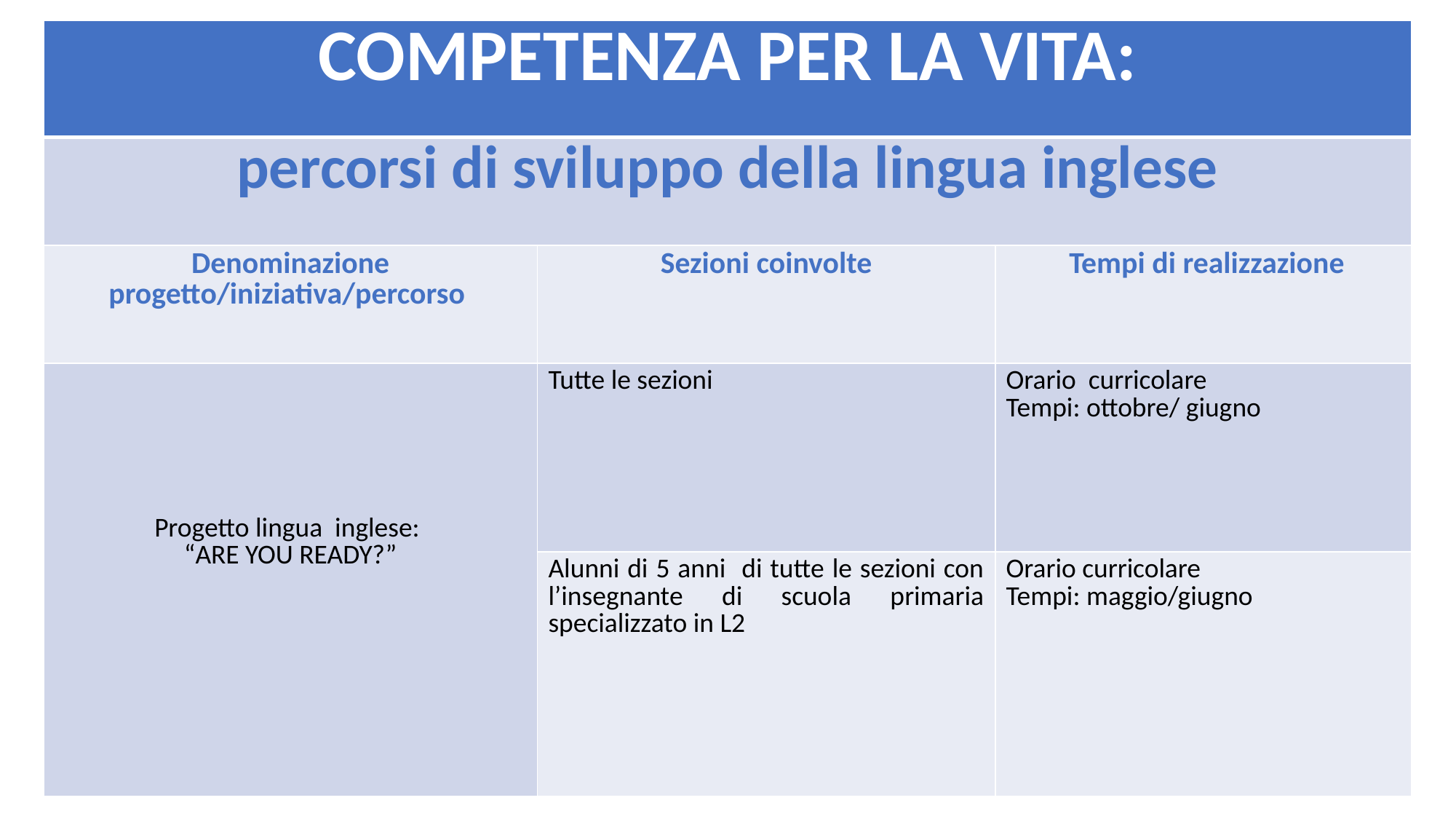

| COMPETENZA PER LA VITA: |  |  |
| --- | --- | --- |
| percorsi di sviluppo della lingua inglese |  |  |
| Denominazione progetto/iniziativa/percorso | Sezioni coinvolte | Tempi di realizzazione |
| Progetto lingua inglese: “ARE YOU READY?” | Tutte le sezioni | Orario curricolare Tempi: ottobre/ giugno |
|  | Alunni di 5 anni di tutte le sezioni con l’insegnante di scuola primaria specializzato in L2 | Orario curricolare Tempi: maggio/giugno |
#